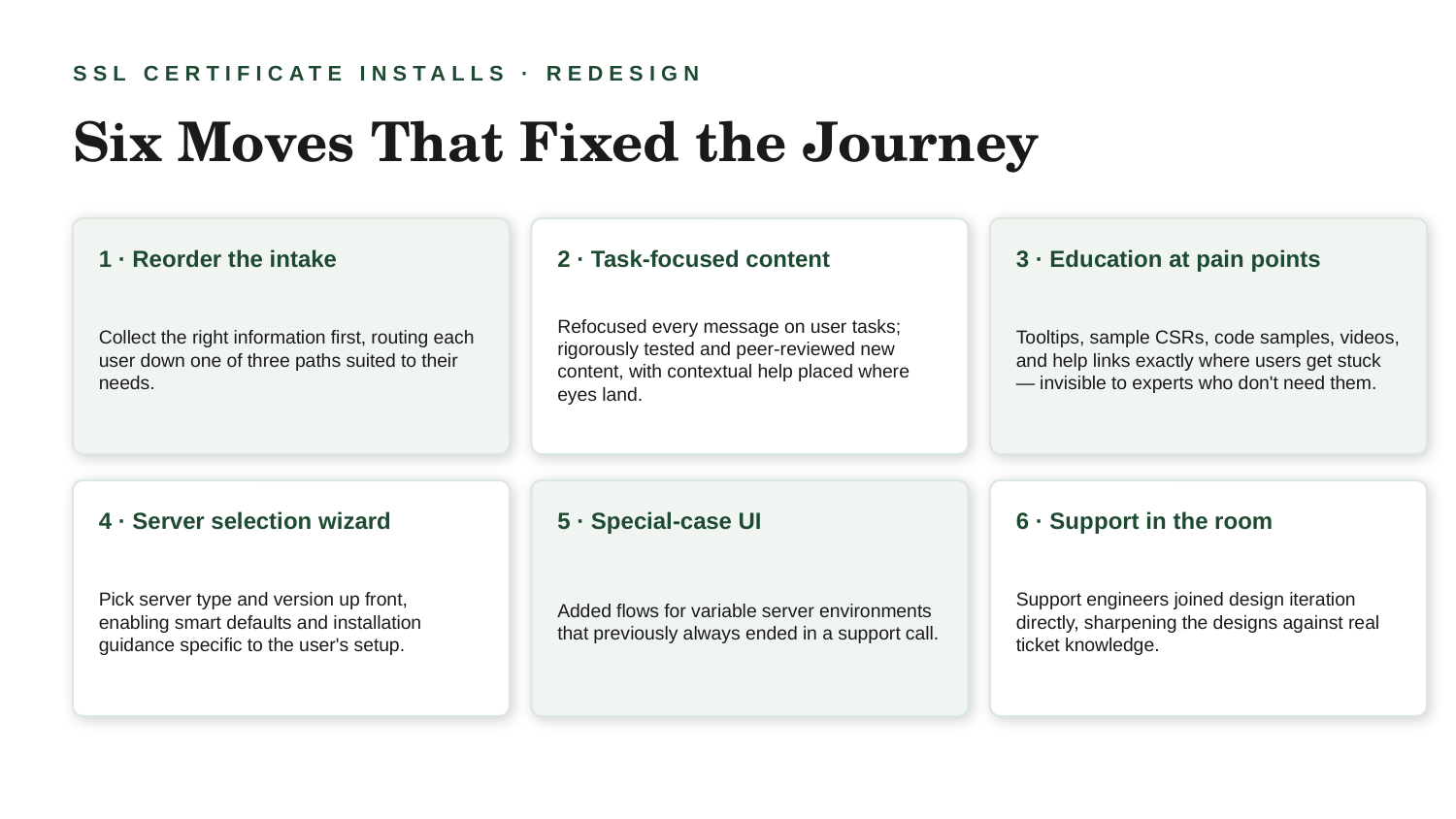

SSL CERTIFICATE INSTALLS · REDESIGN
Six Moves That Fixed the Journey

1 · Reorder the intake
2 · Task-focused content
3 · Education at pain points
Collect the right information first, routing each user down one of three paths suited to their needs.
Refocused every message on user tasks; rigorously tested and peer-reviewed new content, with contextual help placed where eyes land.
Tooltips, sample CSRs, code samples, videos, and help links exactly where users get stuck — invisible to experts who don't need them.

4 · Server selection wizard
5 · Special-case UI
6 · Support in the room
Pick server type and version up front, enabling smart defaults and installation guidance specific to the user's setup.
Added flows for variable server environments that previously always ended in a support call.
Support engineers joined design iteration directly, sharpening the designs against real ticket knowledge.